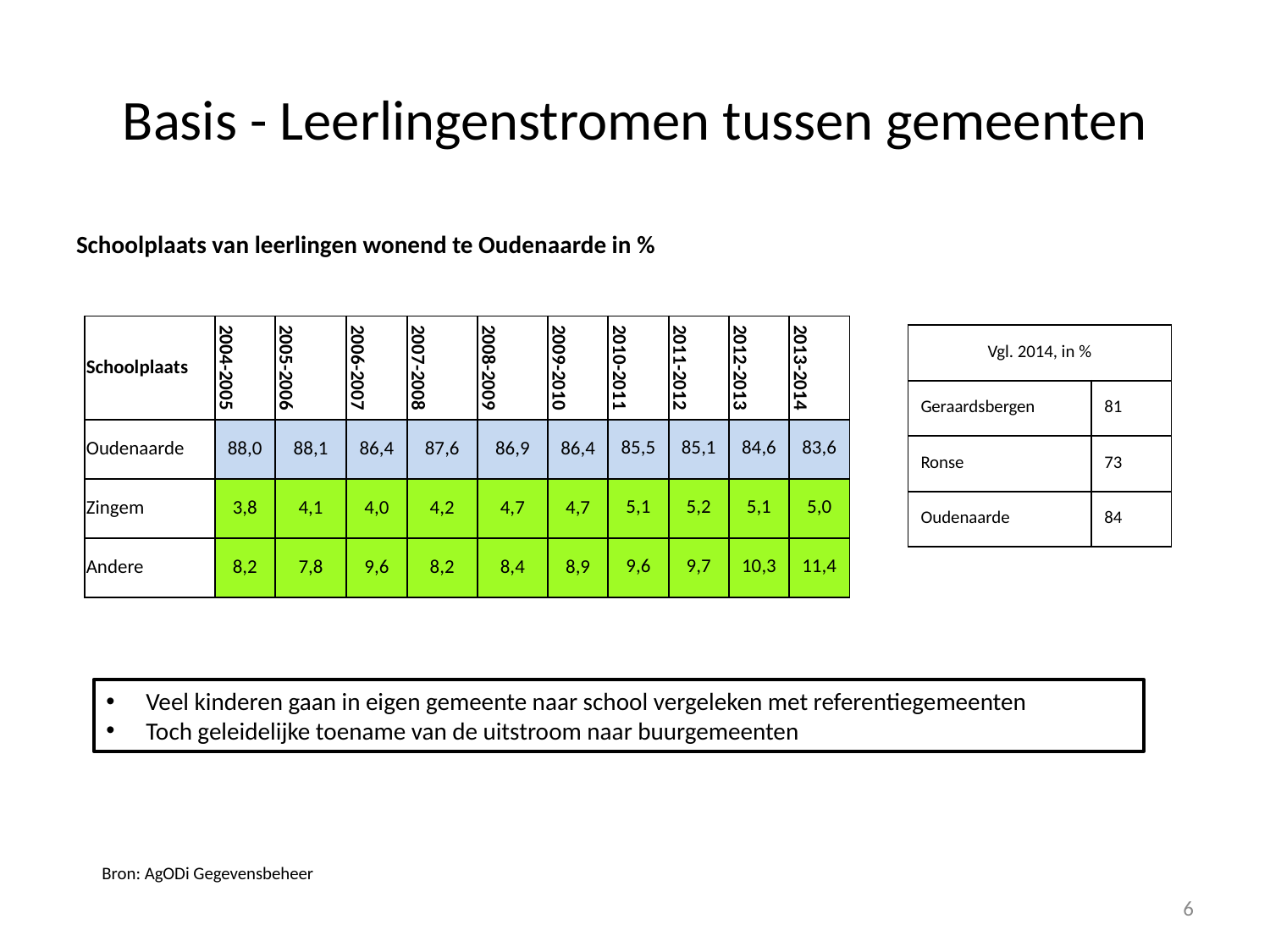

# Basis - Leerlingenstromen tussen gemeenten
Schoolplaats van leerlingen wonend te Oudenaarde in %

| Schoolplaats | 2004-2005 | 2005-2006 | 2006-2007 | 2007-2008 | 2008-2009 | 2009-2010 | 2010-2011 | 2011-2012 | 2012-2013 | 2013-2014 |
| --- | --- | --- | --- | --- | --- | --- | --- | --- | --- | --- |
| Oudenaarde | 88,0 | 88,1 | 86,4 | 87,6 | 86,9 | 86,4 | 85,5 | 85,1 | 84,6 | 83,6 |
| Zingem | 3,8 | 4,1 | 4,0 | 4,2 | 4,7 | 4,7 | 5,1 | 5,2 | 5,1 | 5,0 |
| Andere | 8,2 | 7,8 | 9,6 | 8,2 | 8,4 | 8,9 | 9,6 | 9,7 | 10,3 | 11,4 |
| Vgl. 2014, in % |  |
| --- | --- |
| Geraardsbergen | 81 |
| Ronse | 73 |
| Oudenaarde | 84 |

Veel kinderen gaan in eigen gemeente naar school vergeleken met referentiegemeenten
Toch geleidelijke toename van de uitstroom naar buurgemeenten
Bron: AgODi Gegevensbeheer

6